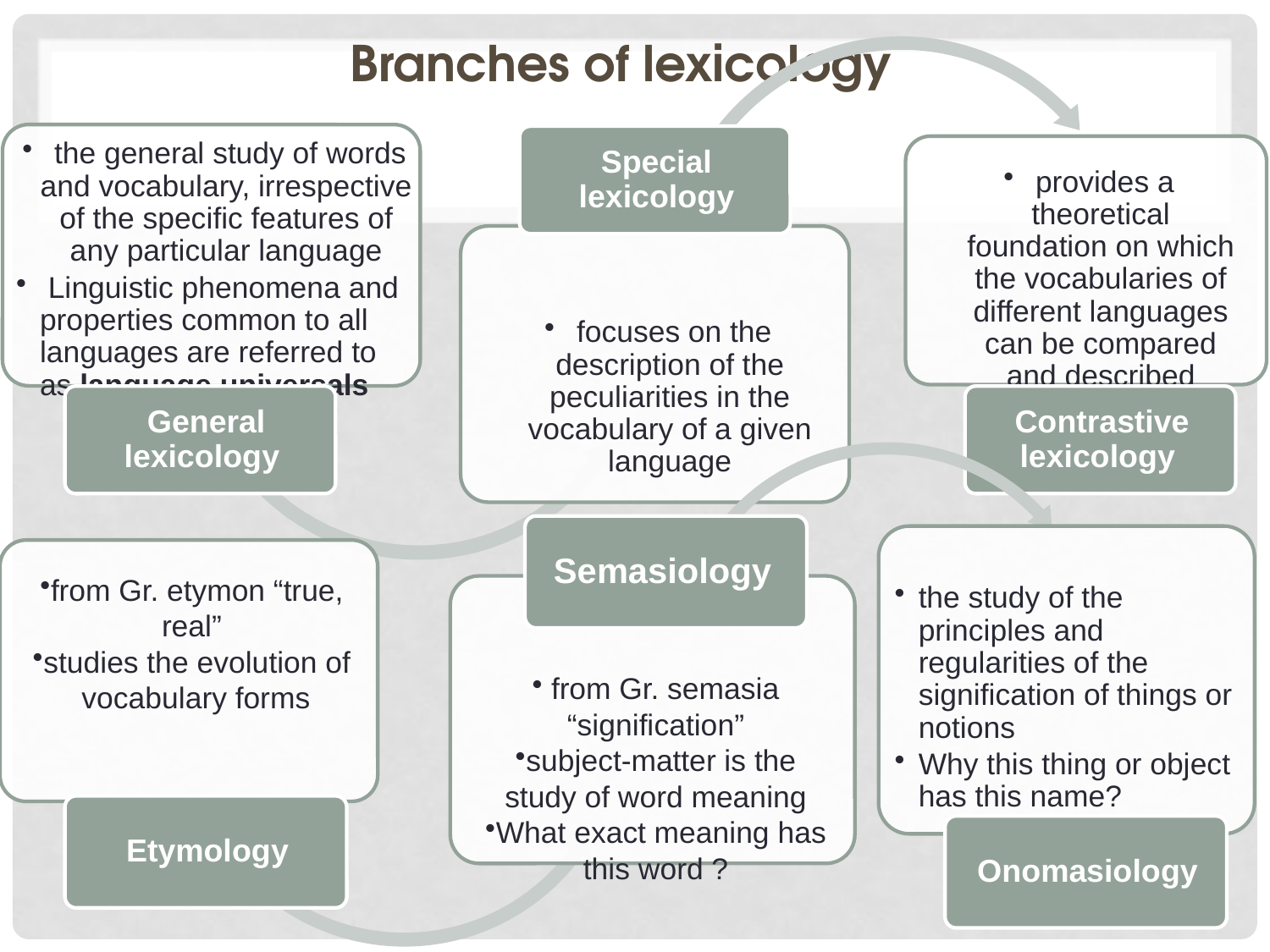

the general study of words and vocabulary, irrespective of the specific features of any particular language
 Linguistic phenomena and properties common to all languages are referred to as language universals

 General lexicology
 focuses on the description of the peculiarities in the vocabulary of a given language
Special lexicology
 provides a theoretical foundation on which the vocabularies of different languages can be compared and described

Contrastive lexicology
 Branches of lexicology
from Gr. etymon “true, real”
studies the evolution of  vocabulary forms

Etymology
 from Gr. semasia “signification”
subject-matter is the study of word meaning
What exact meaning has this word ?
Semasiology

the study of the principles and regularities of the signification of things or notions
Why this thing or object has this name?
Onomasiology